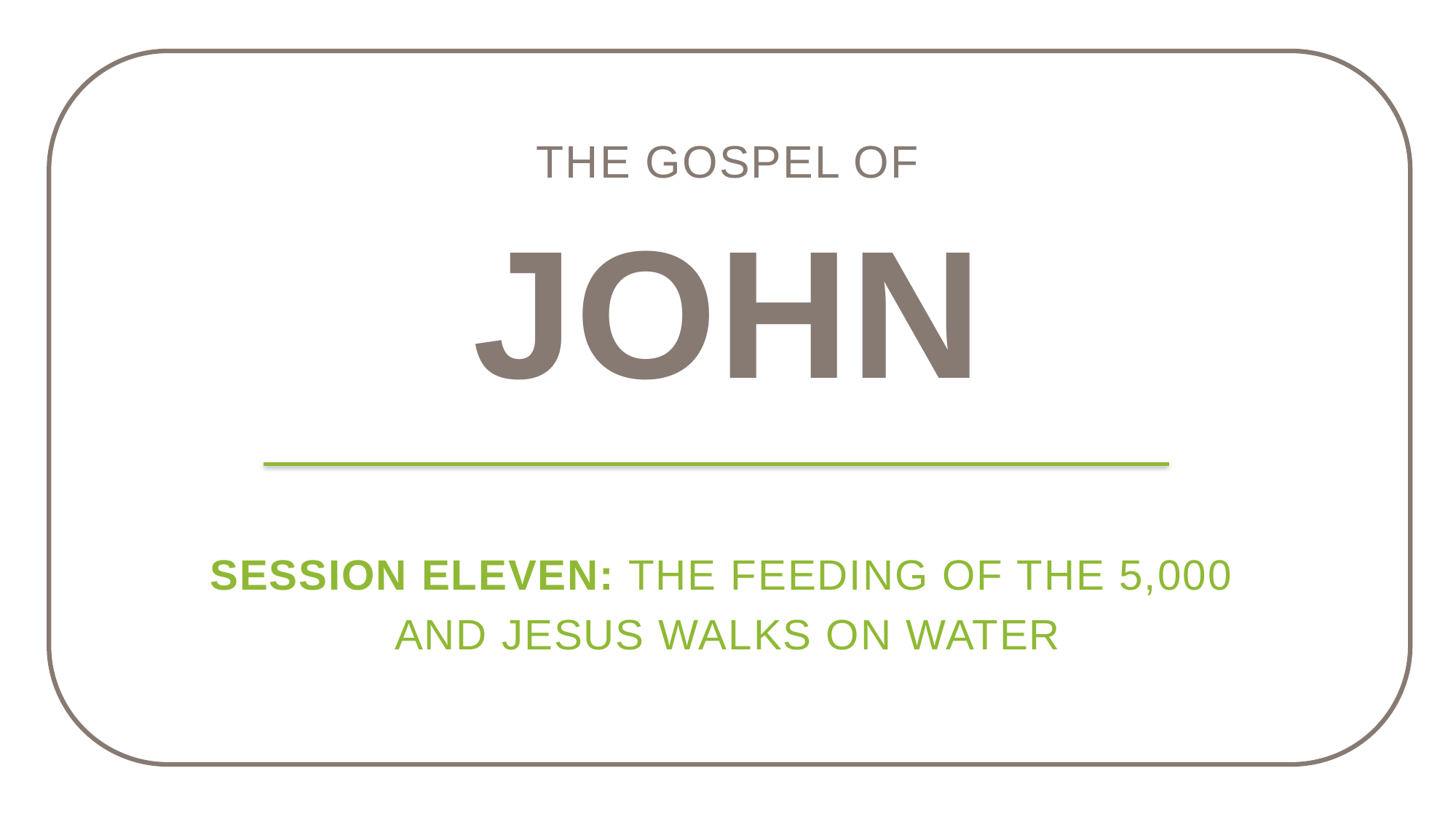

The gospel of
john

Session eleven: The Feeding of the 5,000
And Jesus Walks on Water